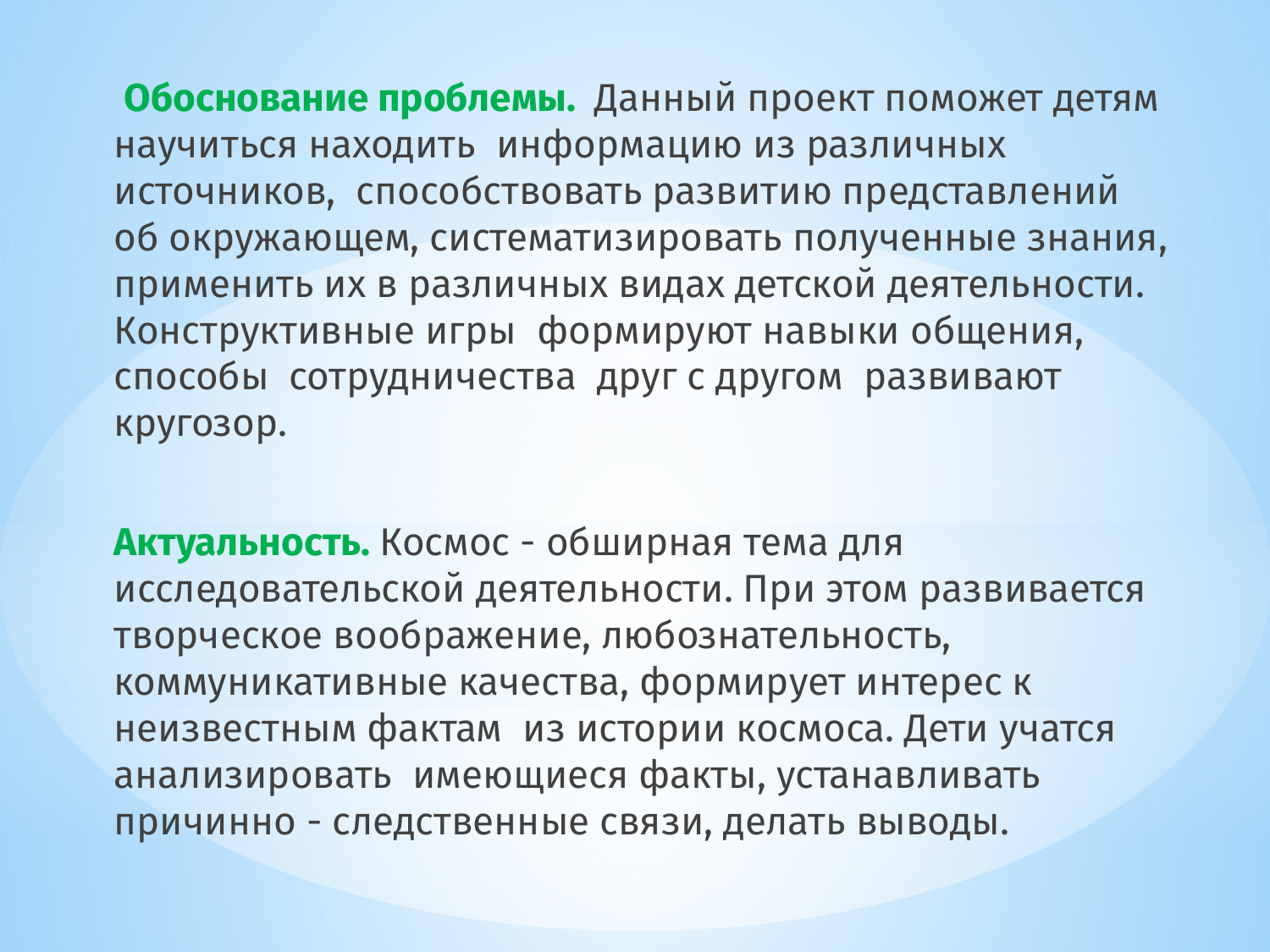

Обоснование проблемы.  Данный проект поможет детям научиться находить  информацию из различных источников,  способствовать развитию представлений об окружающем, систематизировать полученные знания, применить их в различных видах детской деятельности. Конструктивные игры  формируют навыки общения, способы  сотрудничества  друг с другом  развивают кругозор.

Актуальность. Космос - обширная тема для исследовательской деятельности. При этом развивается творческое воображение, любознательность, коммуникативные качества, формирует интерес к неизвестным фактам  из истории космоса. Дети учатся анализировать  имеющиеся факты, устанавливать причинно - следственные связи, делать выводы.